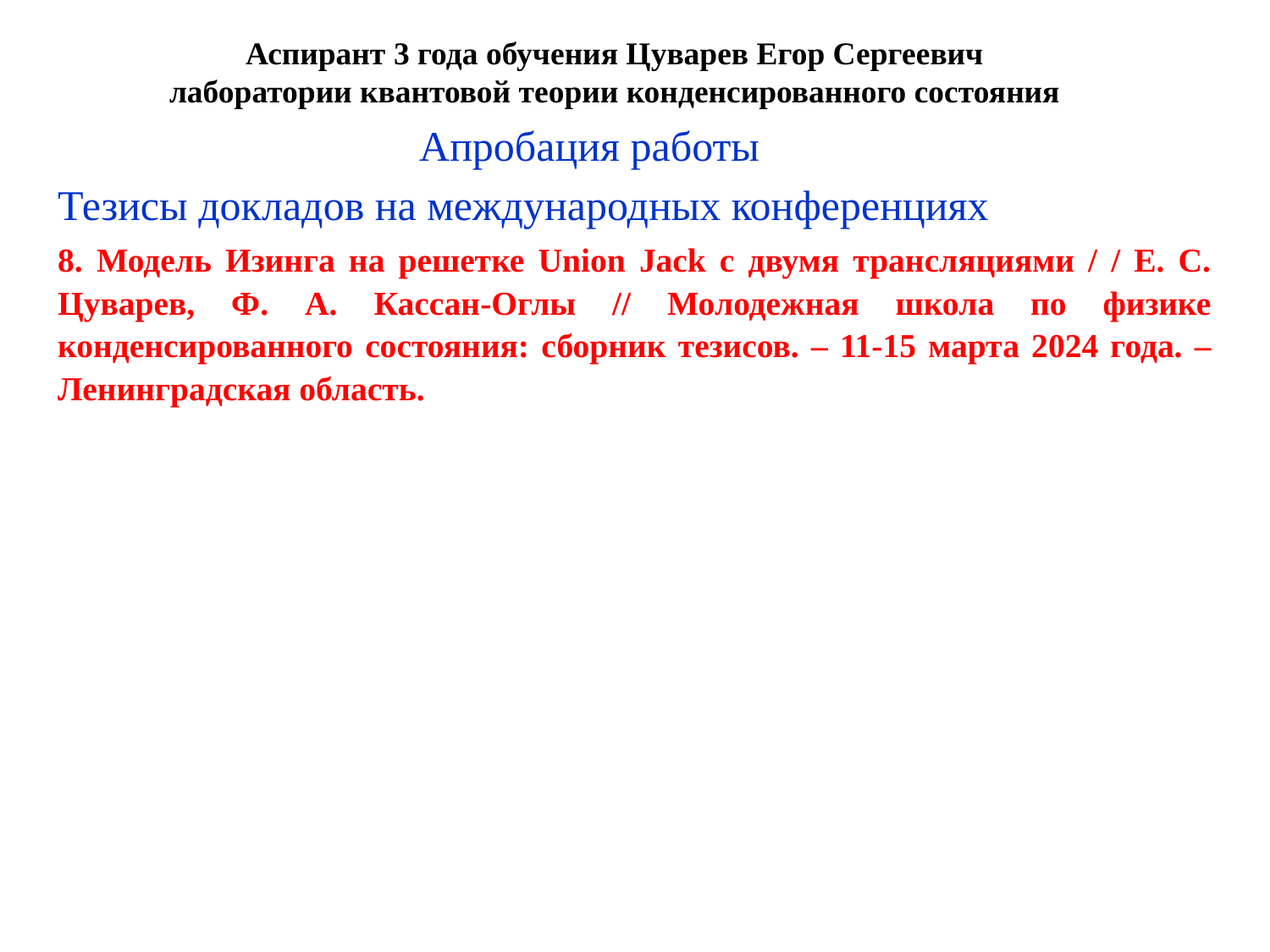

Аспирант 3 года обучения Цуварев Егор Сергеевич
лаборатории квантовой теории конденсированного состояния
Апробация работы
Тезисы докладов на международных конференциях
8. Модель Изинга на решетке Union Jack с двумя трансляциями / / Е. С. Цуварев, Ф. А. Кассан-Оглы // Молодежная школа по физике конденсированного состояния: сборник тезисов. – 11-15 марта 2024 года. – Ленинградская область.